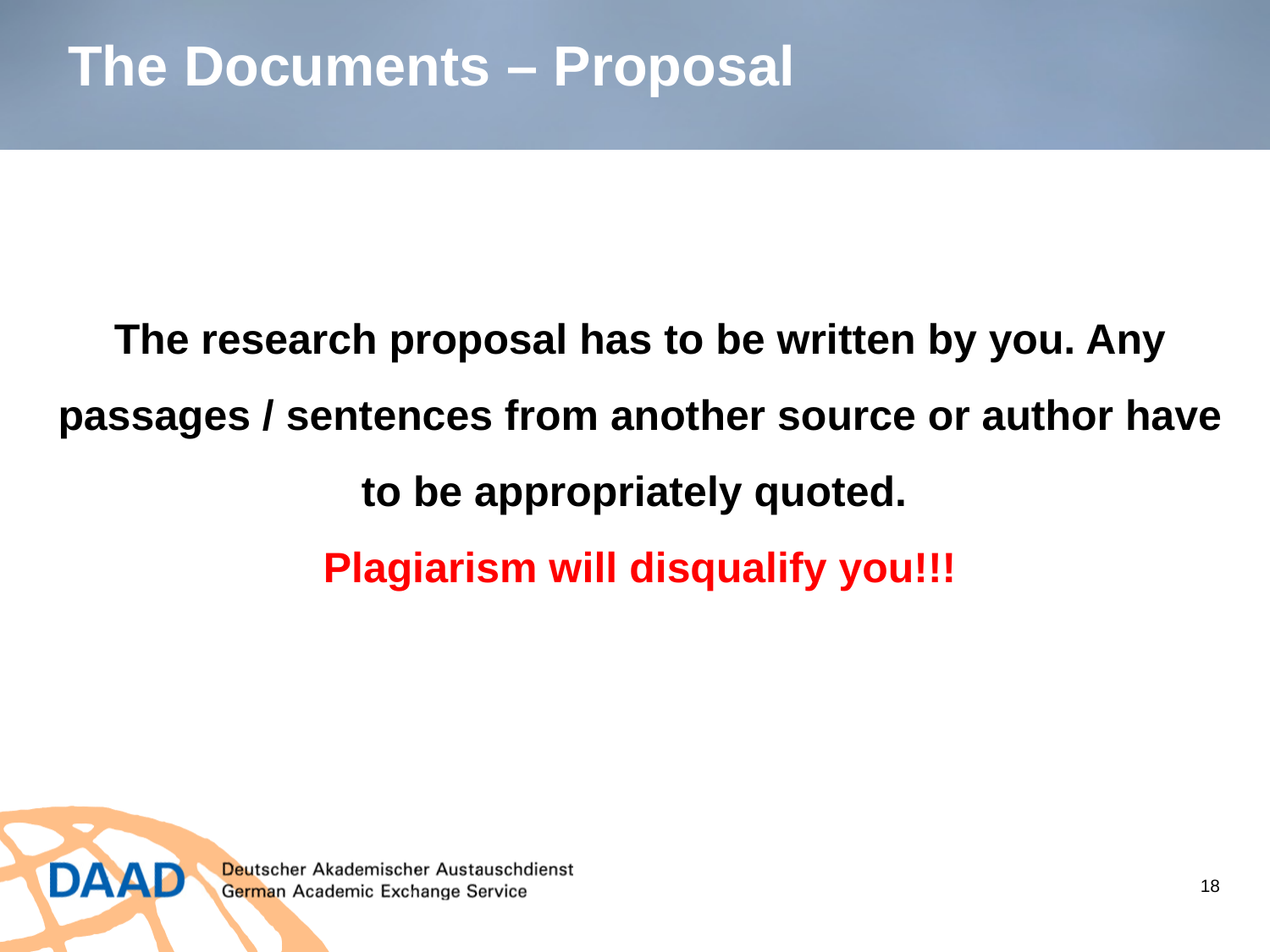

The Documents – Proposal

The research proposal has to be written by you. Any passages / sentences from another source or author have to be appropriately quoted.
Plagiarism will disqualify you!!!
©  David Ausserhofer / Peter Himsel
18